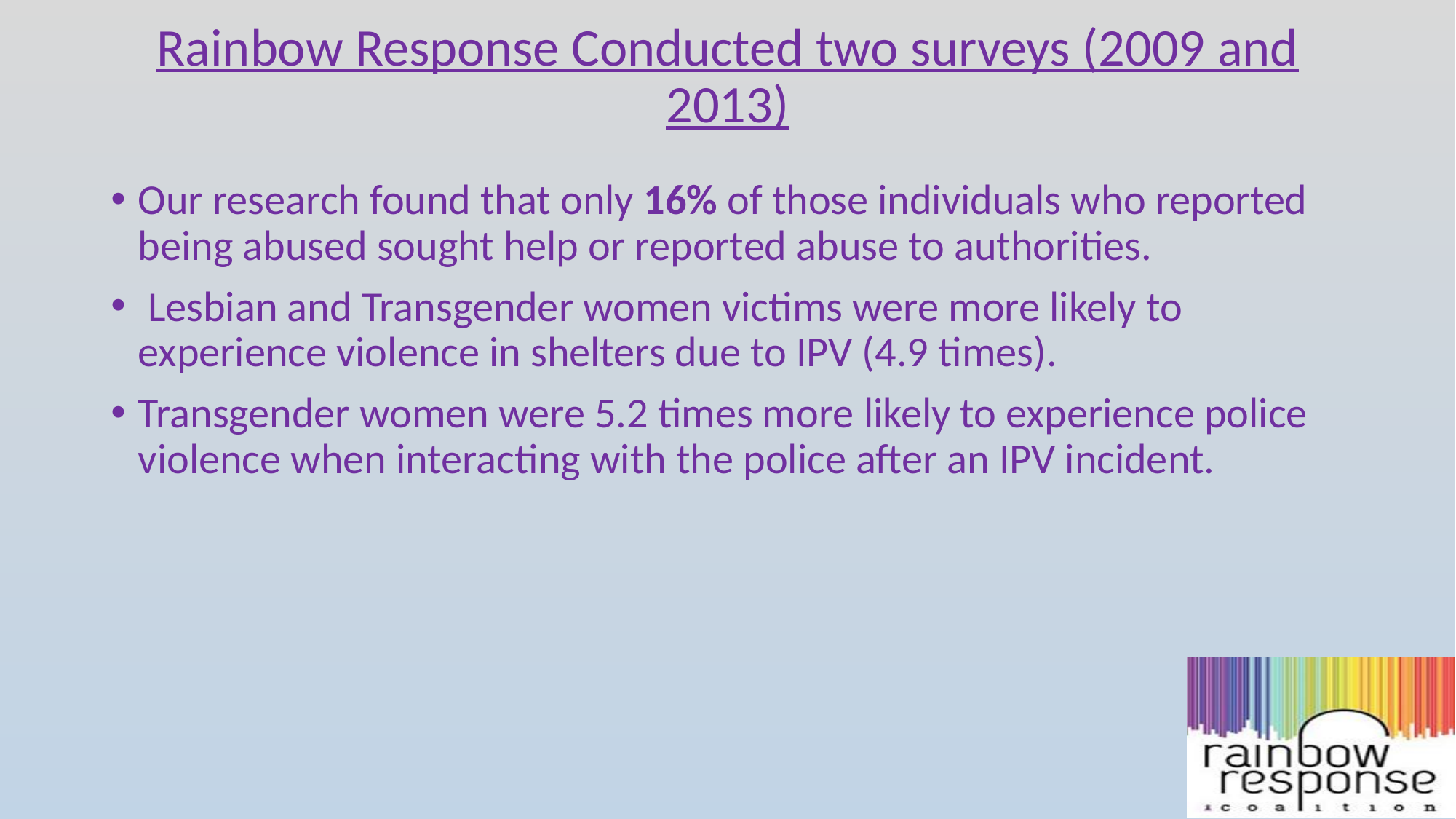

# Rainbow Response Conducted two surveys (2009 and 2013)
Our research found that only 16% of those individuals who reported being abused sought help or reported abuse to authorities.
 Lesbian and Transgender women victims were more likely to experience violence in shelters due to IPV (4.9 times).
Transgender women were 5.2 times more likely to experience police violence when interacting with the police after an IPV incident.